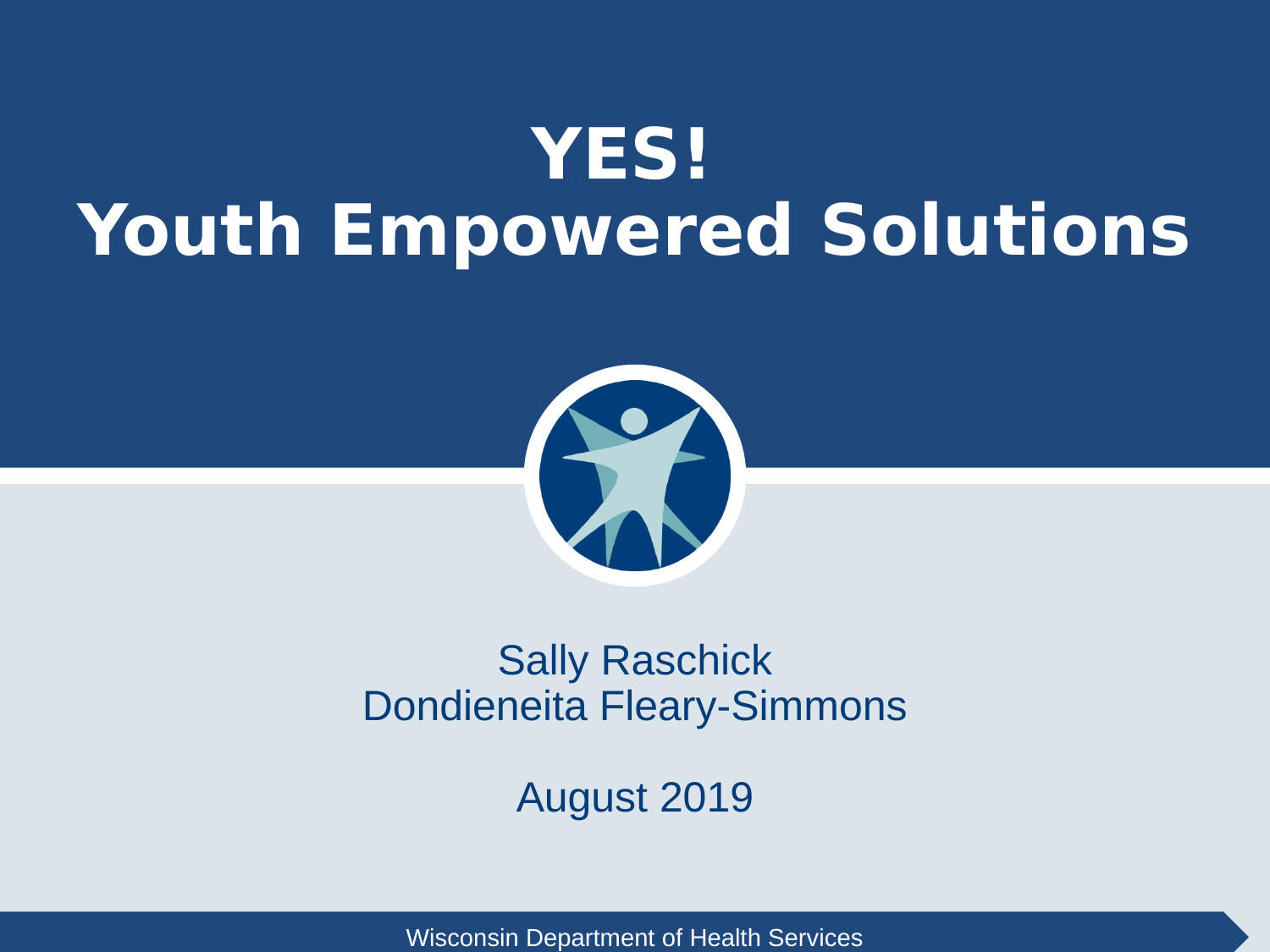

# YES! Youth Empowered Solutions
Sally Raschick
Dondieneita Fleary-Simmons

August 2019